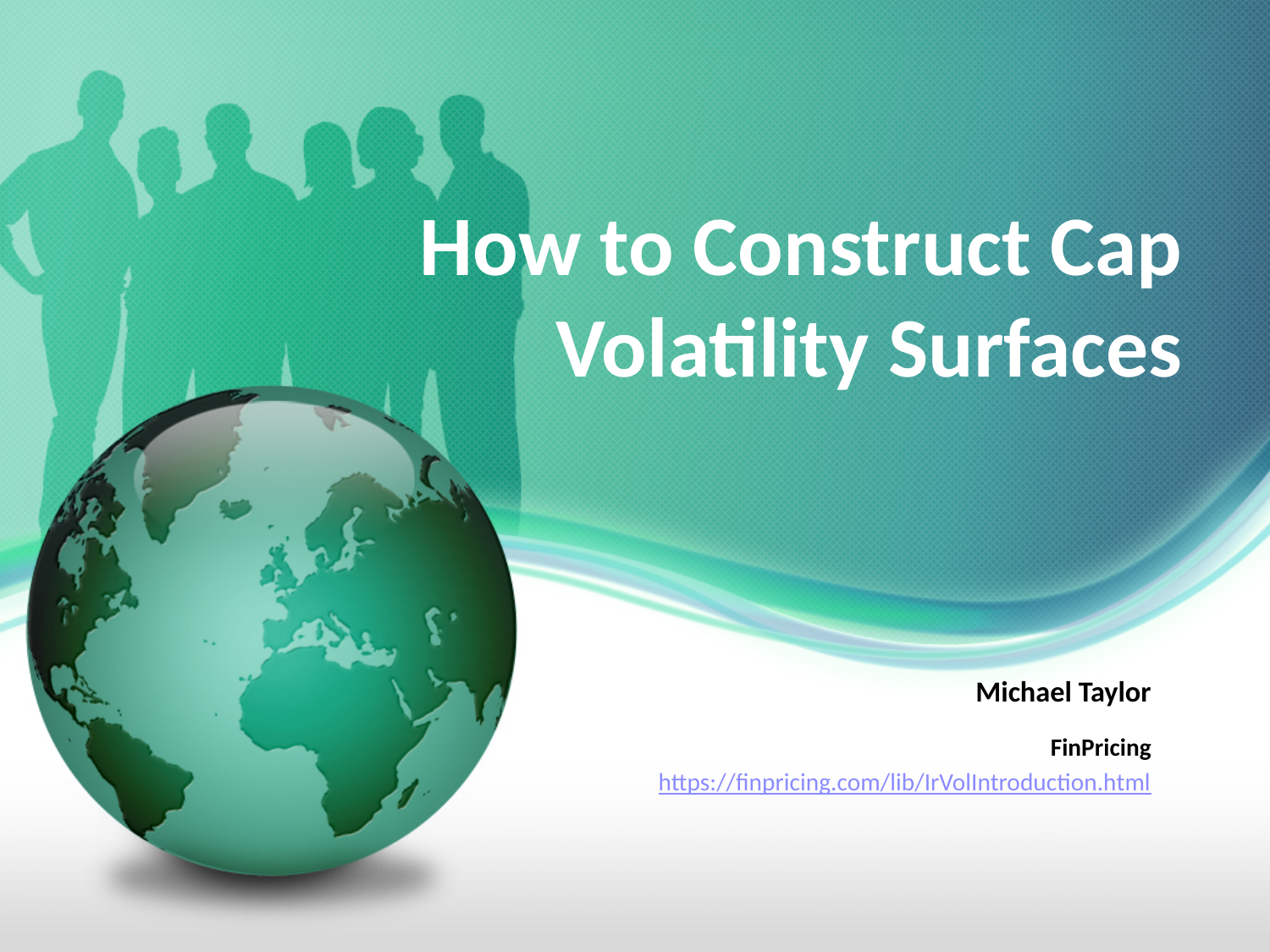

# How to Construct Cap Volatility Surfaces
Michael Taylor

FinPricing
https://finpricing.com/lib/IrVolIntroduction.html